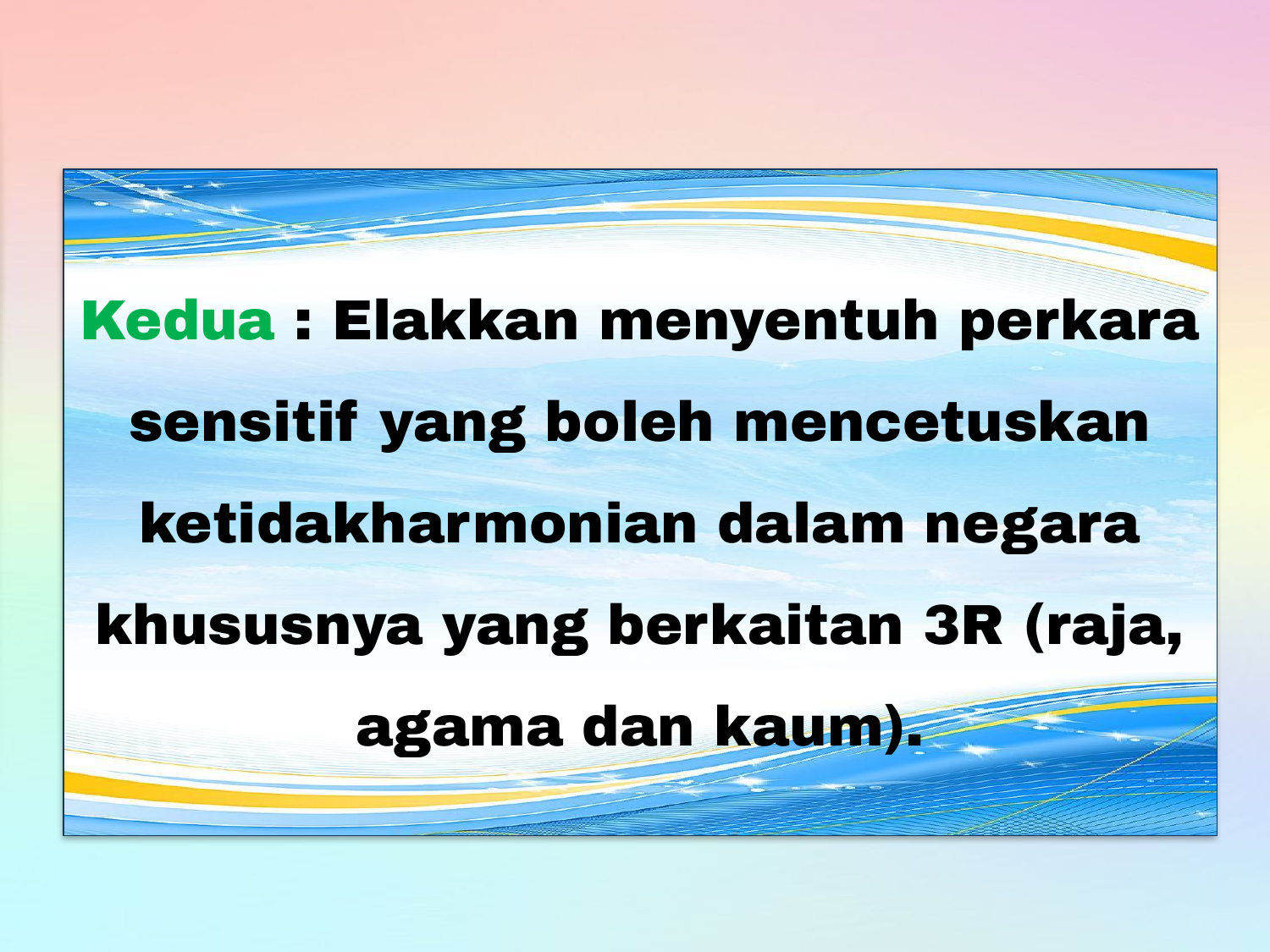

Kedua : Elakkan menyentuh perkara sensitif yang boleh mencetuskan ketidakharmonian dalam negara khususnya yang berkaitan 3R (raja, agama dan kaum).